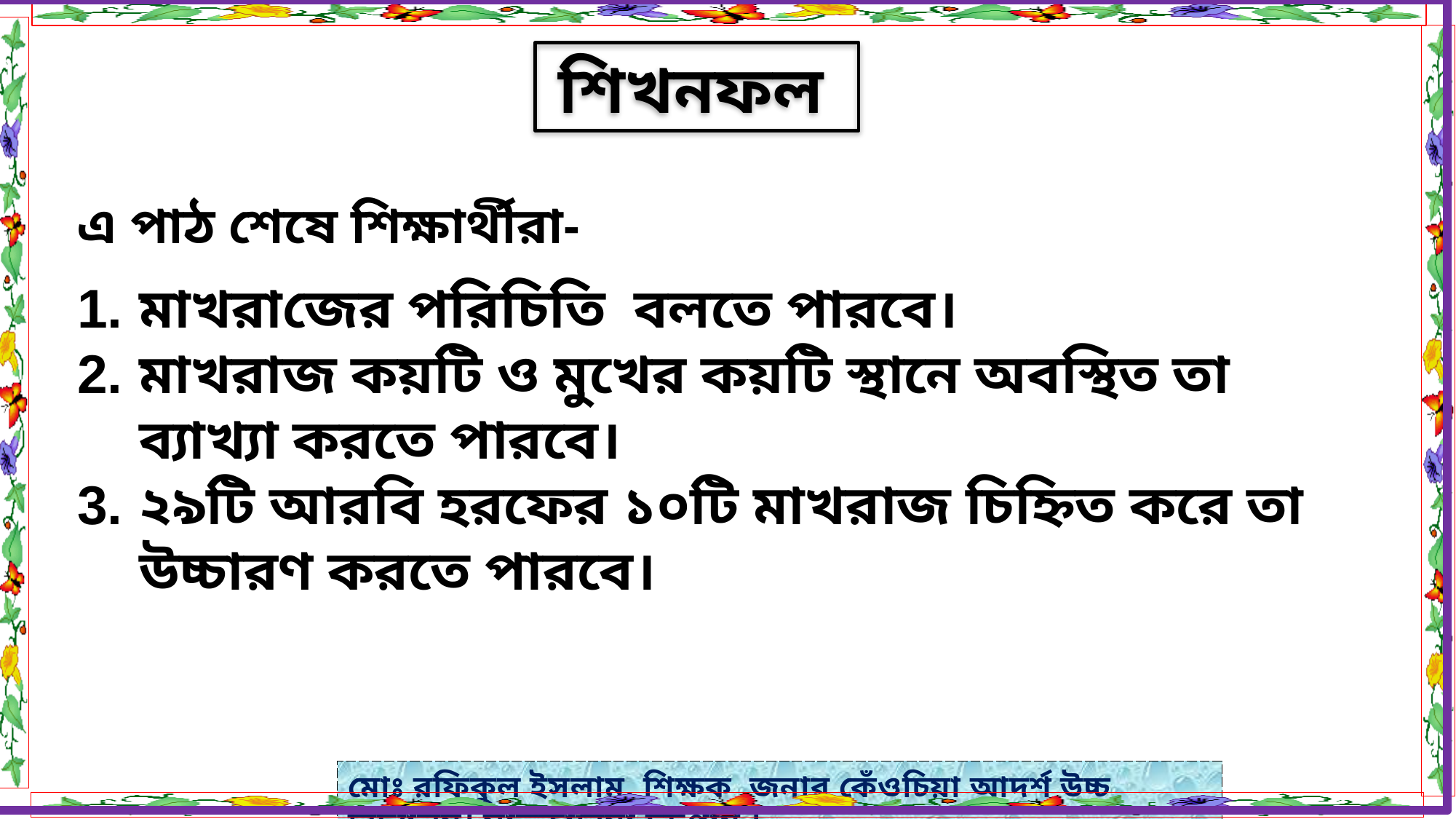

শিখনফল
এ পাঠ শেষে শিক্ষার্থীরা-

মাখরাজের পরিচিতি  বলতে পারবে।
মাখরাজ কয়টি ও মুখের কয়টি স্থানে অবস্থিত তা  ব্যাখ্যা করতে পারবে।
২৯টি আরবি হরফের ১০টি মাখরাজ চিহ্নিত করে তা উচ্চারণ করতে পারবে।